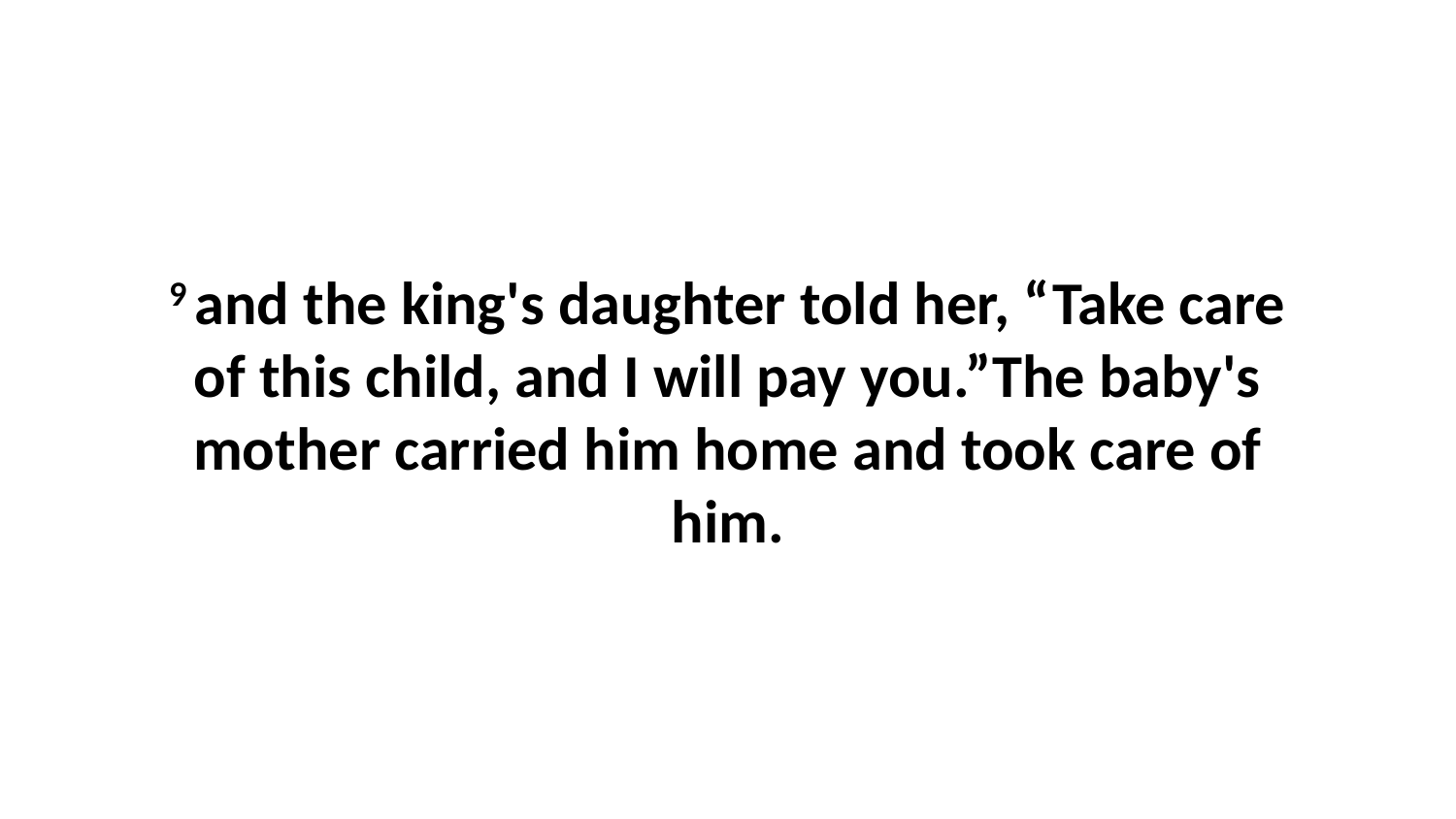

9 and the king's daughter told her, “Take care of this child, and I will pay you.”The baby's mother carried him home and took care of him.